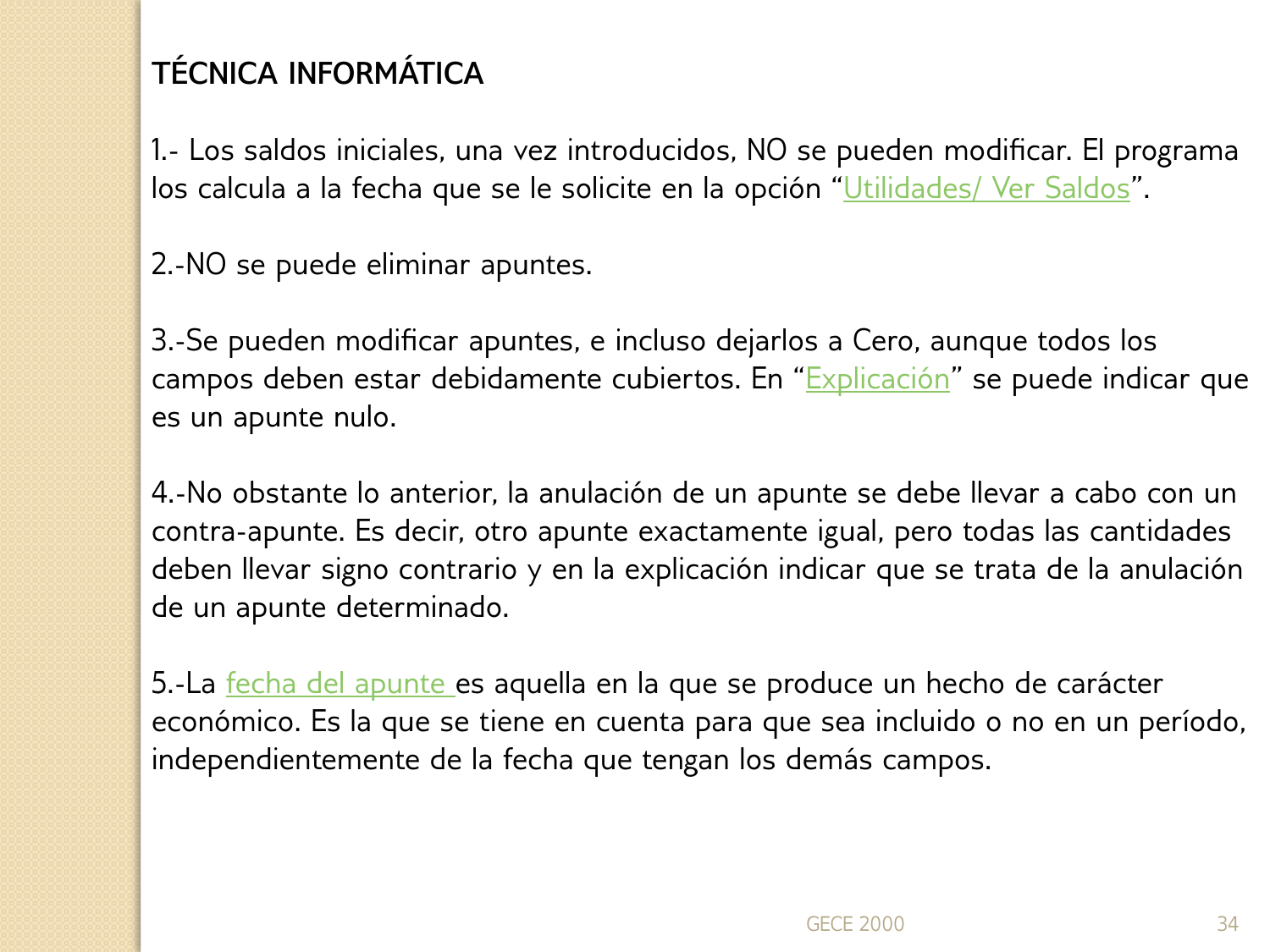

TÉCNICA INFORMÁTICA

1.- Los saldos iniciales, una vez introducidos, NO se pueden modificar. El programa los calcula a la fecha que se le solicite en la opción “Utilidades/ Ver Saldos”.

2.-NO se puede eliminar apuntes.

3.-Se pueden modificar apuntes, e incluso dejarlos a Cero, aunque todos los campos deben estar debidamente cubiertos. En “Explicación” se puede indicar que es un apunte nulo.

4.-No obstante lo anterior, la anulación de un apunte se debe llevar a cabo con un contra-apunte. Es decir, otro apunte exactamente igual, pero todas las cantidades deben llevar signo contrario y en la explicación indicar que se trata de la anulación de un apunte determinado.

5.-La fecha del apunte es aquella en la que se produce un hecho de carácter económico. Es la que se tiene en cuenta para que sea incluido o no en un período, independientemente de la fecha que tengan los demás campos.

GECE 2000
34